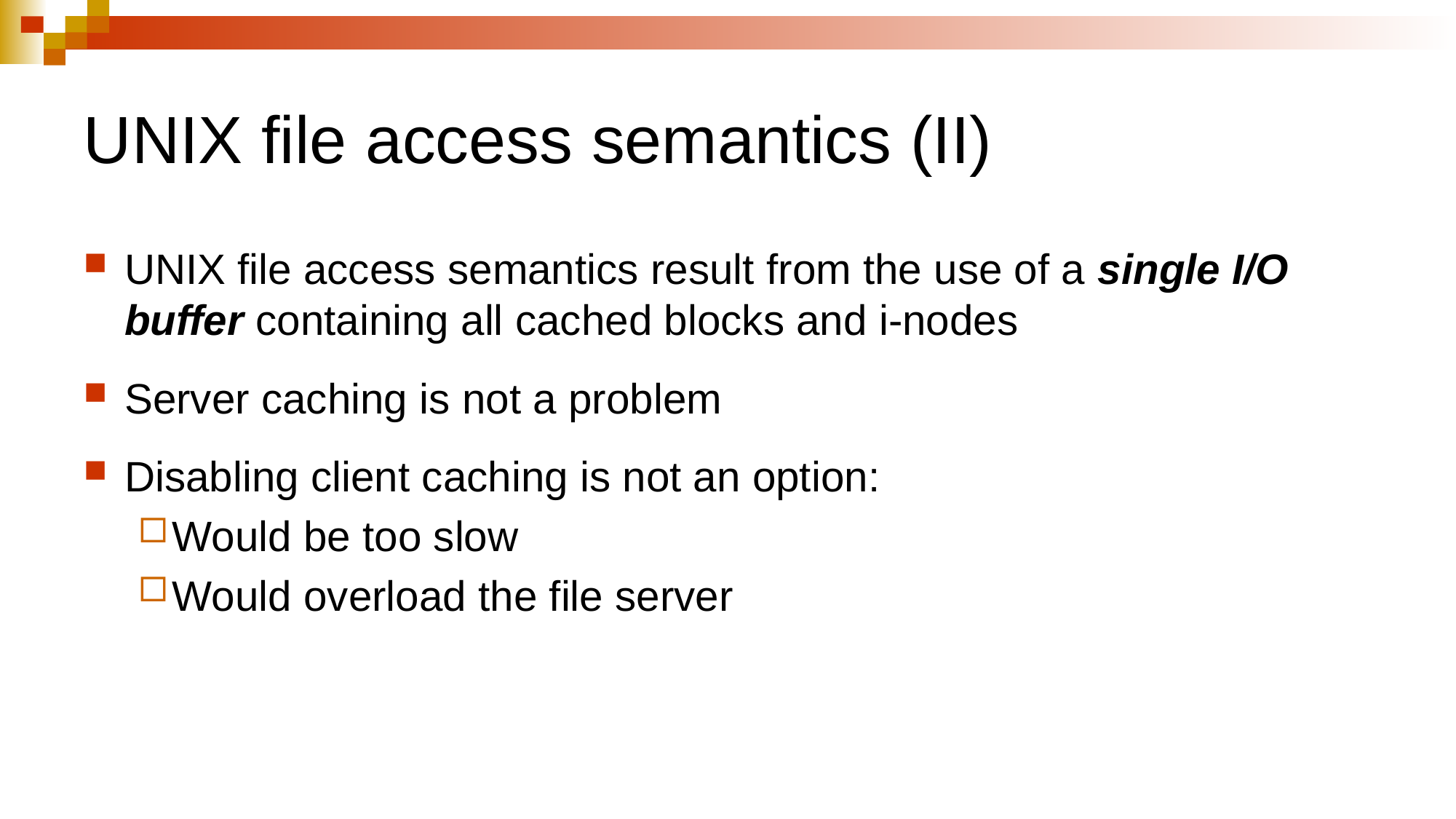

# UNIX file access semantics (II)
UNIX file access semantics result from the use of a single I/O buffer containing all cached blocks and i-nodes
Server caching is not a problem
Disabling client caching is not an option:
Would be too slow
Would overload the file server